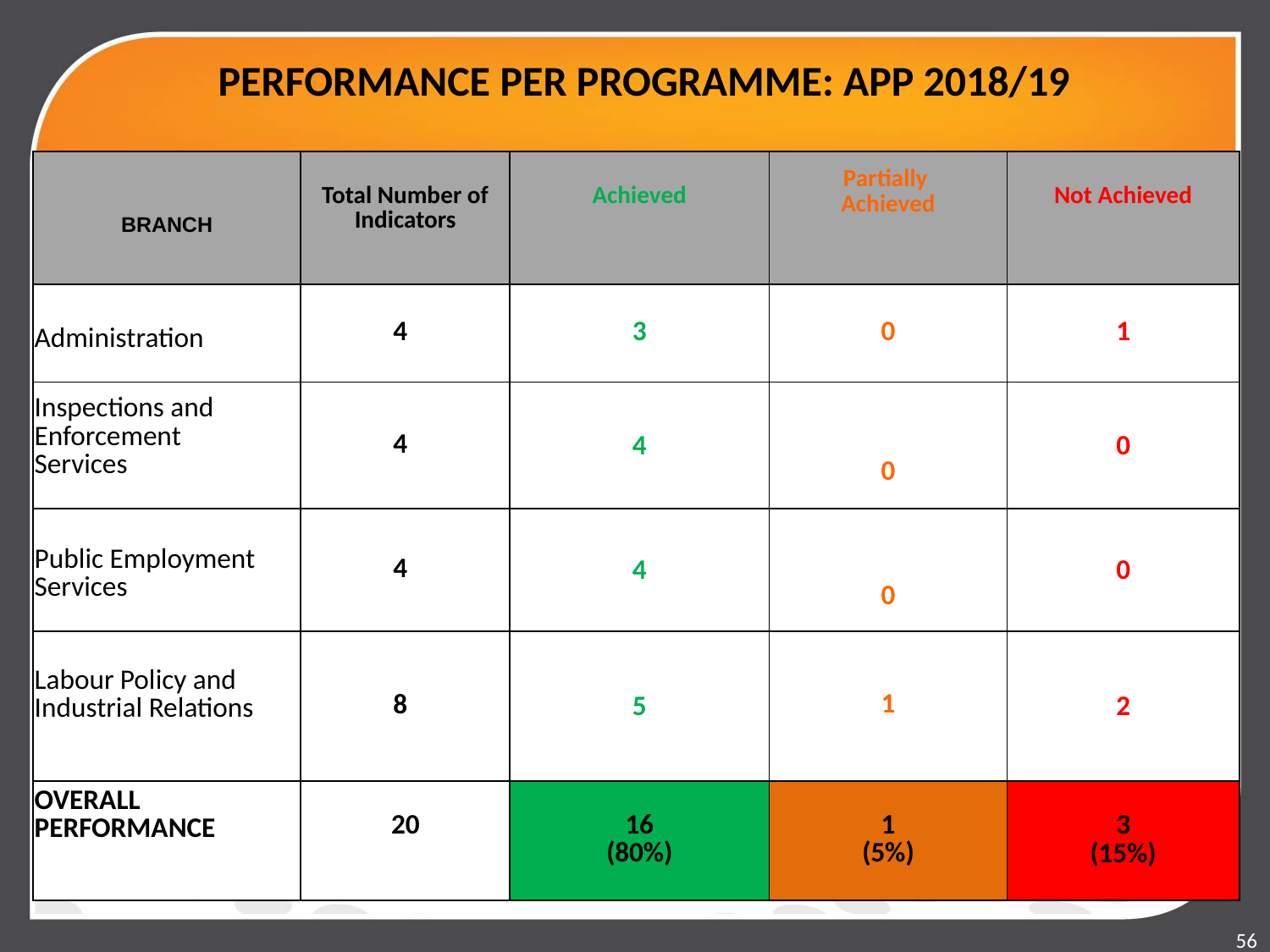

# PERFORMANCE PER PROGRAMME: APP 2018/19
| BRANCH | Total Number of Indicators | Achieved | Partially Achieved | Not Achieved |
| --- | --- | --- | --- | --- |
| Administration | 4 | 3 | 0 | 1 |
| Inspections and Enforcement Services | 4 | 4 | 0 | 0 |
| Public Employment Services | 4 | 4 | 0 | 0 |
| Labour Policy and Industrial Relations | 8 | 5 | 1 | 2 |
| OVERALL PERFORMANCE | 20 | 16 (80%) | 1 (5%) | 3 (15%) |
56